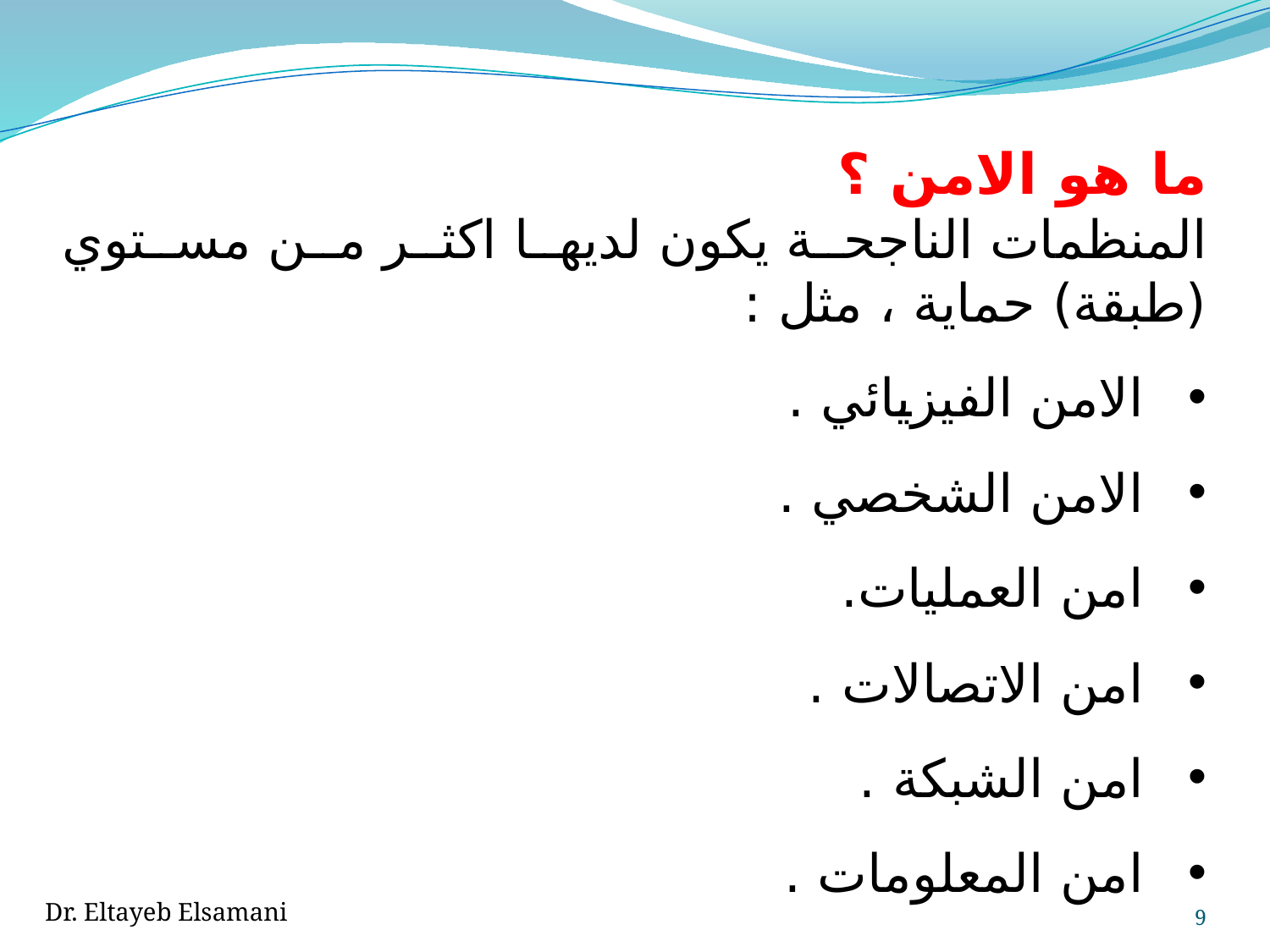

ما هو الامن ؟
المنظمات الناجحة يكون لديها اكثر من مستوي (طبقة) حماية ، مثل :
الامن الفيزيائي .
الامن الشخصي .
امن العمليات.
امن الاتصالات .
امن الشبكة .
امن المعلومات .
Dr. Eltayeb Elsamani
9